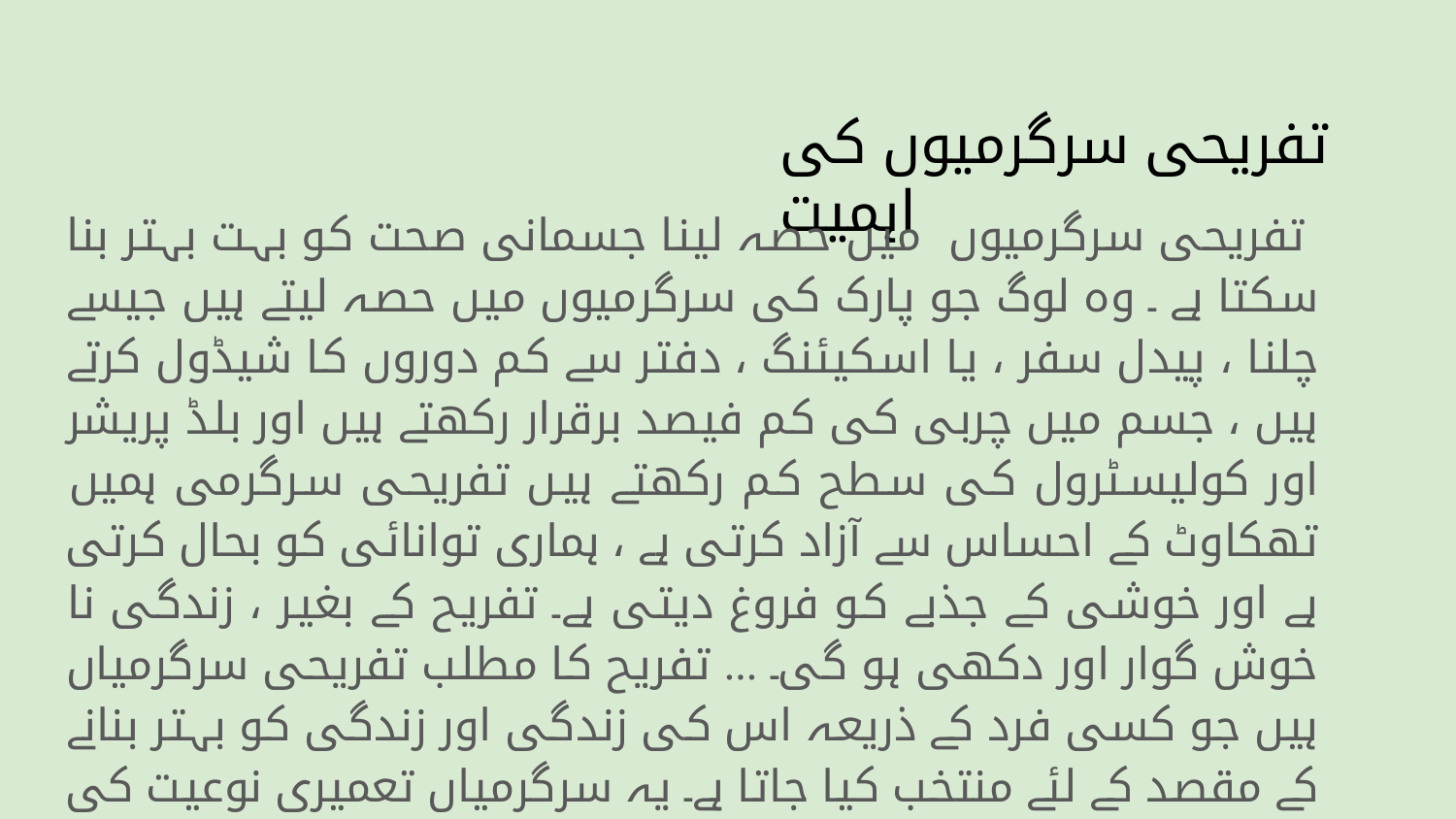

# تفریحی سرگرمیوں کی اہمیت
 تفریحی سرگرمیوں  میں حصہ لینا جسمانی صحت کو بہت بہتر بنا سکتا ہے ۔ وہ لوگ جو پارک کی سرگرمیوں میں حصہ لیتے ہیں جیسے چلنا ، پیدل سفر ، یا اسکیئنگ ، دفتر سے کم دوروں کا شیڈول کرتے ہیں ، جسم میں چربی کی کم فیصد برقرار رکھتے ہیں اور بلڈ پریشر اور کولیسٹرول کی سطح کم رکھتے ہیں تفریحی سرگرمی ہمیں تھکاوٹ کے احساس سے آزاد کرتی ہے ، ہماری توانائی کو بحال کرتی ہے اور خوشی کے جذبے کو فروغ دیتی ہے۔ تفریح کے بغیر ، زندگی نا خوش گوار اور دکھی ہو گی۔ ... تفریح کا مطلب تفریحی سرگرمیاں ہیں جو کسی فرد کے ذریعہ اس کی زندگی اور زندگی کو بہتر بنانے کے مقصد کے لئے منتخب کیا جاتا ہے۔ یہ سرگرمیاں تعمیری نوعیت کی ہیں۔